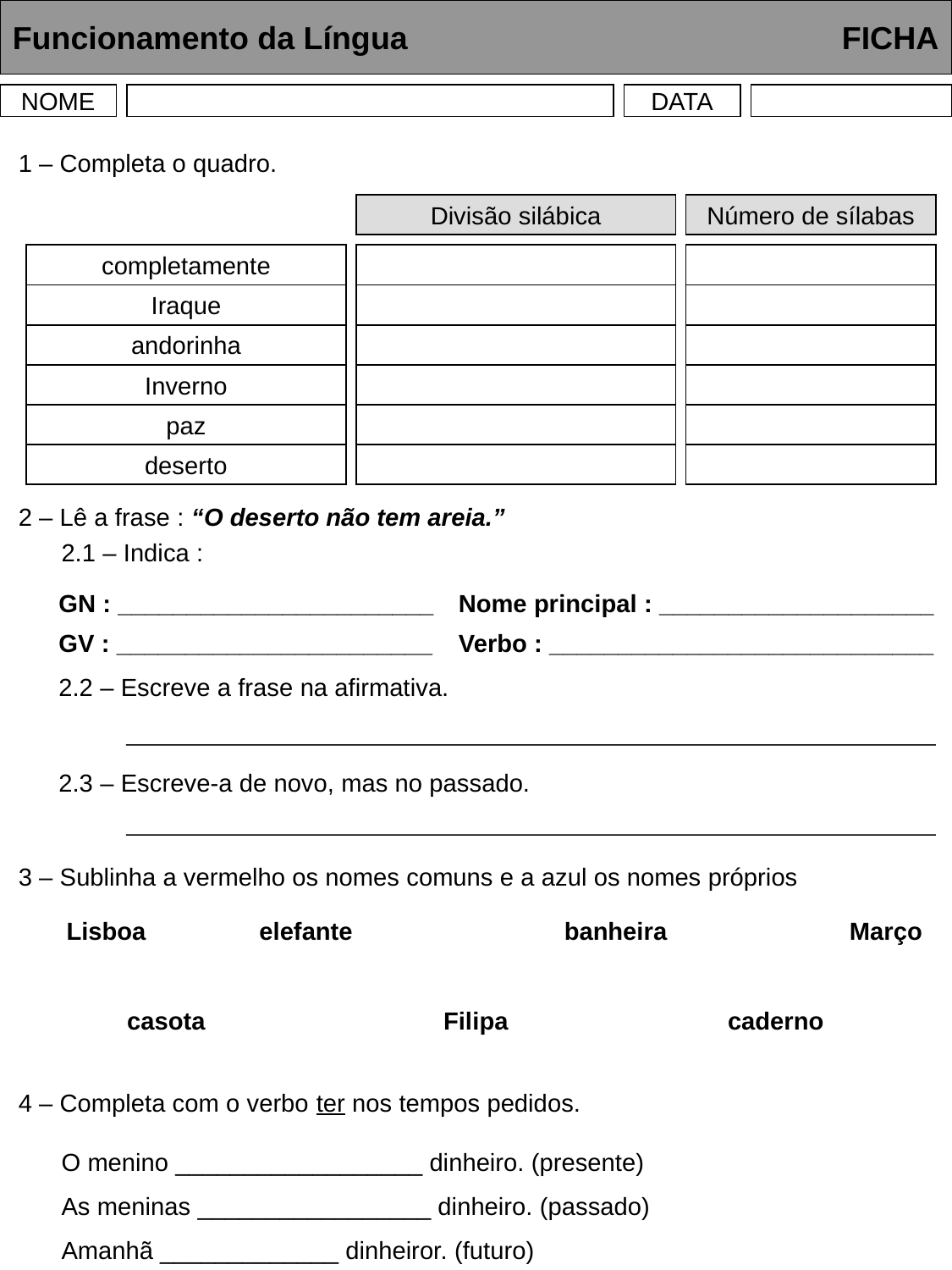

Funcionamento da Língua	      	                      FICHA
NOME

DATA

1 – Completa o quadro.
Divisão silábica
Número de sílabas
completamente

Iraque

andorinha

Inverno

paz

deserto

2 – Lê a frase : “O deserto não tem areia.”
2.1 – Indica :
GN : _______________________
Nome principal : ____________________
GV : _______________________
Verbo : ____________________________
2.2 – Escreve a frase na afirmativa.
2.3 – Escreve-a de novo, mas no passado.

3 – Sublinha a vermelho os nomes comuns e a azul os nomes próprios

Lisboa
elefante
banheira
Março
casota
Filipa
caderno
4 – Completa com o verbo ter nos tempos pedidos.
O menino __________________ dinheiro. (presente)
As meninas _________________ dinheiro. (passado)
Amanhã _____________ dinheiror. (futuro)